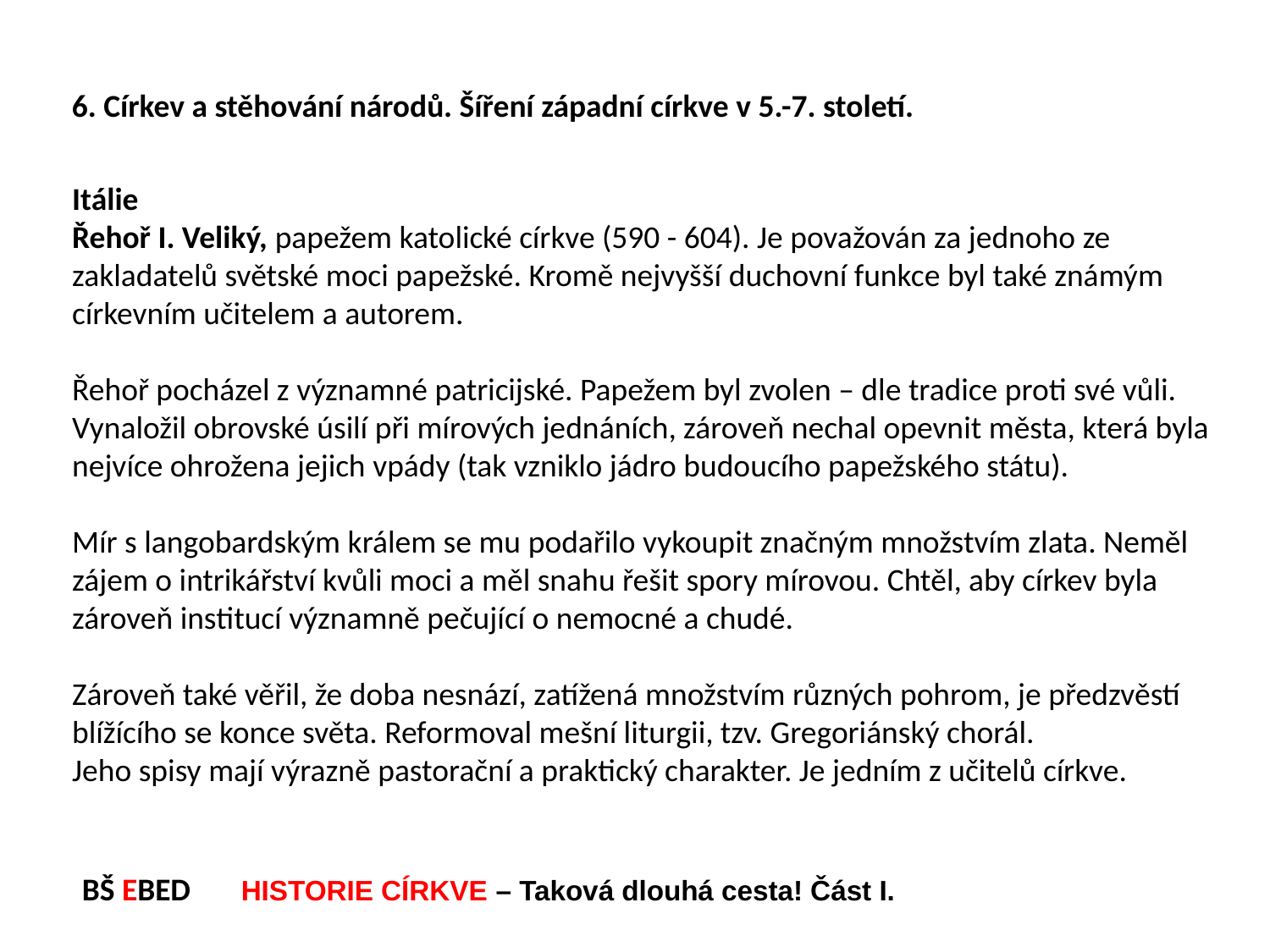

6. Církev a stěhování národů. Šíření západní církve v 5.-7. století.
Itálie
Řehoř I. Veliký, papežem katolické církve (590 - 604). Je považován za jednoho ze zakladatelů světské moci papežské. Kromě nejvyšší duchovní funkce byl také známým církevním učitelem a autorem.

Řehoř pocházel z významné patricijské. Papežem byl zvolen – dle tradice proti své vůli.
Vynaložil obrovské úsilí při mírových jednáních, zároveň nechal opevnit města, která byla nejvíce ohrožena jejich vpády (tak vzniklo jádro budoucího papežského státu).

Mír s langobardským králem se mu podařilo vykoupit značným množstvím zlata. Neměl zájem o intrikářství kvůli moci a měl snahu řešit spory mírovou. Chtěl, aby církev byla zároveň institucí významně pečující o nemocné a chudé.

Zároveň také věřil, že doba nesnází, zatížená množstvím různých pohrom, je předzvěstí blížícího se konce světa. Reformoval mešní liturgii, tzv. Gregoriánský chorál.
Jeho spisy mají výrazně pastorační a praktický charakter. Je jedním z učitelů církve.

BŠ EBED       HISTORIE CÍRKVE – Taková dlouhá cesta! Část I.